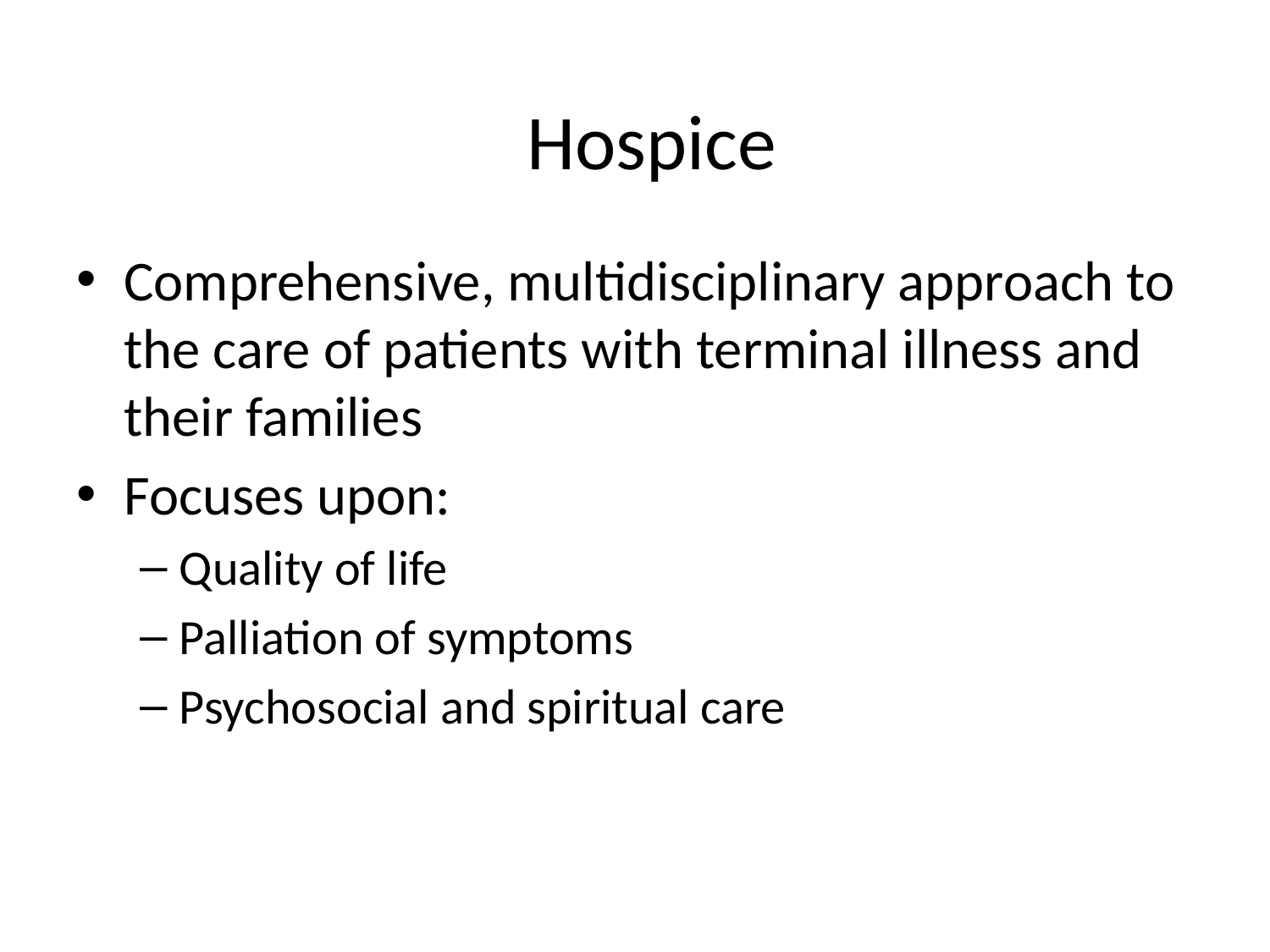

# Hospice
Comprehensive, multidisciplinary approach to the care of patients with terminal illness and their families
Focuses upon:
Quality of life
Palliation of symptoms
Psychosocial and spiritual care